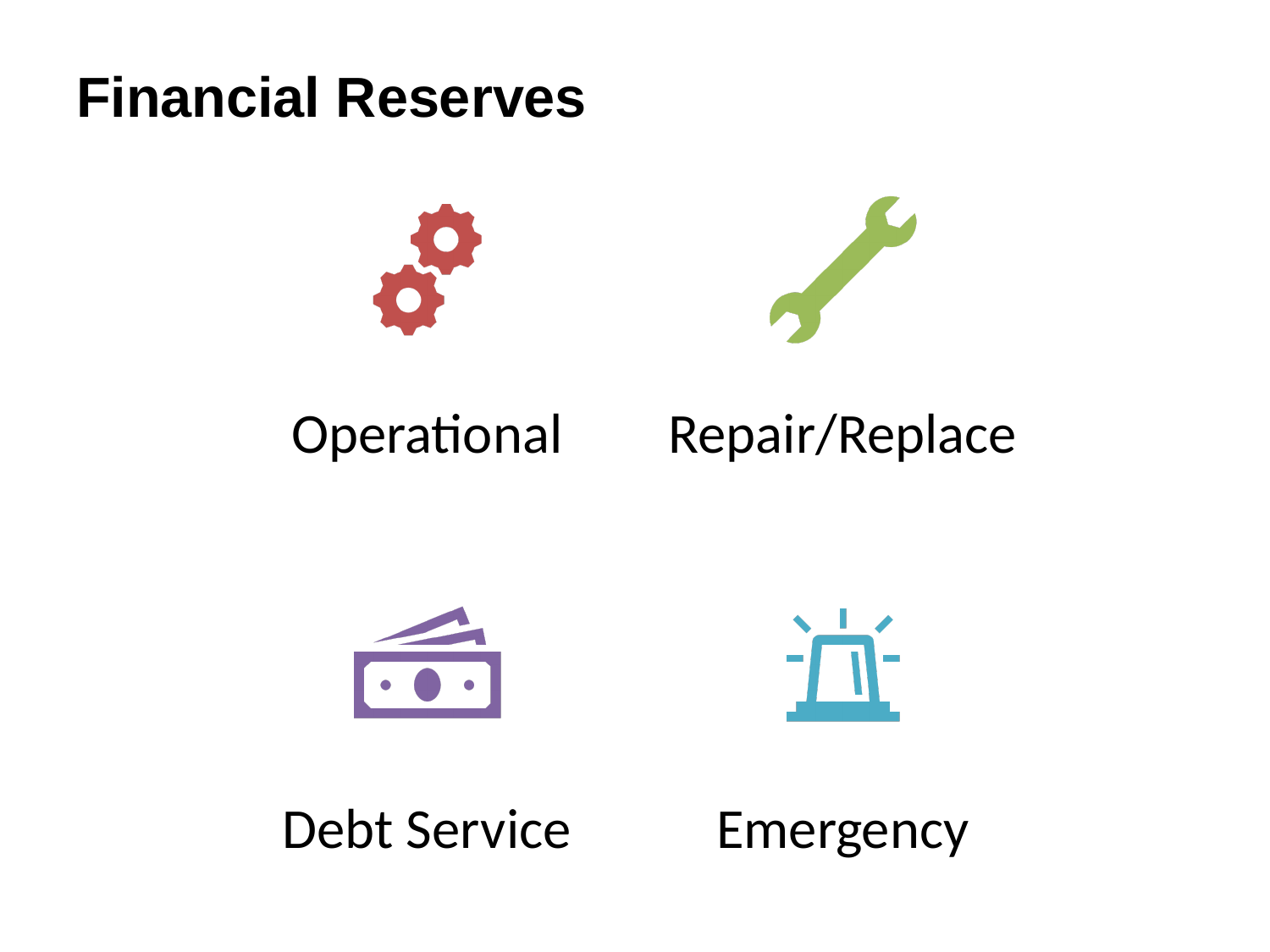

# Financial Reserves
Operational
Repair/Replace
Debt Service
Emergency